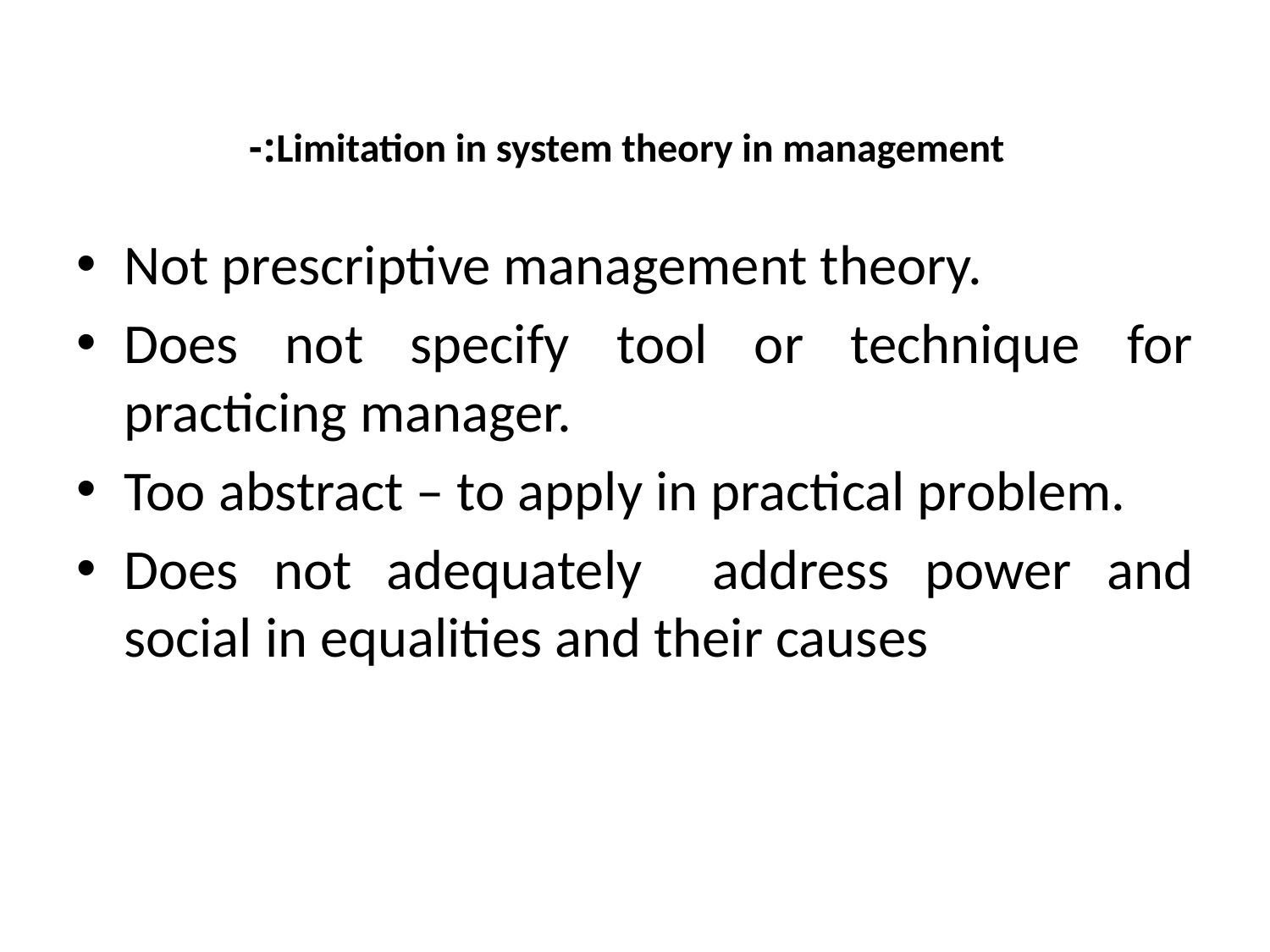

# Limitation in system theory in management:-
Not prescriptive management theory.
Does not specify tool or technique for practicing manager.
Too abstract – to apply in practical problem.
Does not adequately  address power and social in equalities and their causes